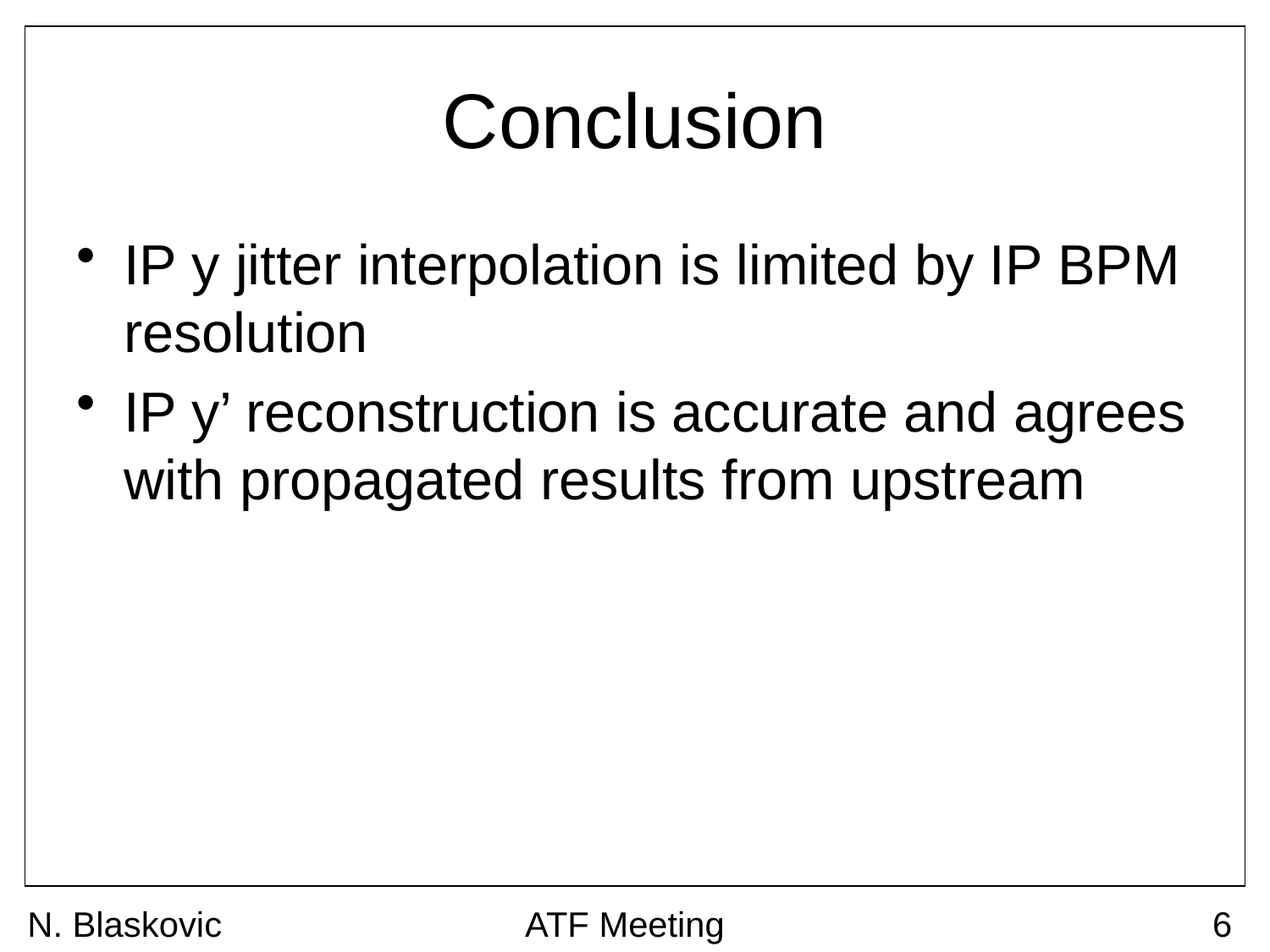

# Conclusion
IP y jitter interpolation is limited by IP BPM resolution
IP y’ reconstruction is accurate and agrees with propagated results from upstream

N. Blaskovic
ATF Meeting
6